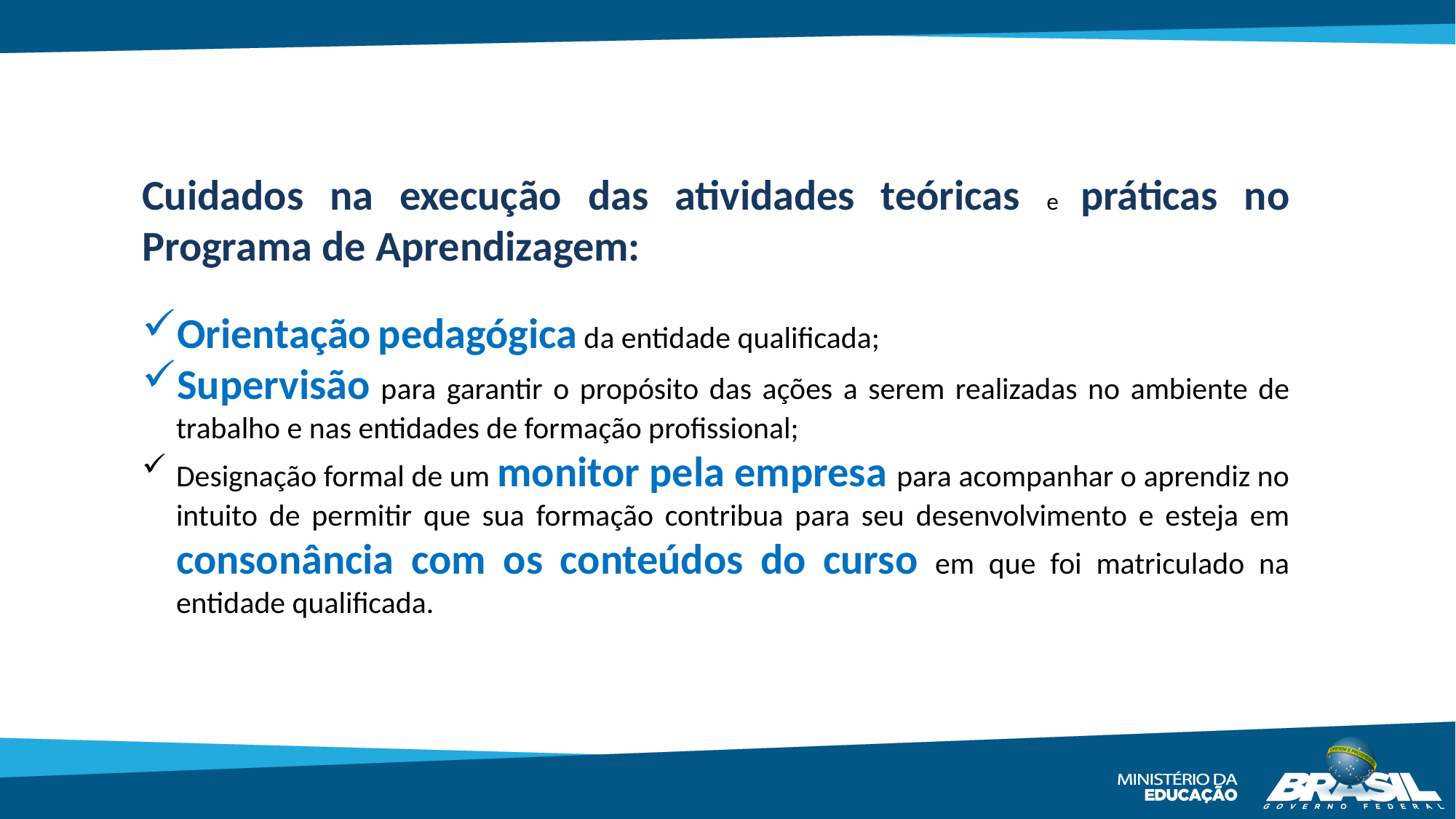

Cuidados na execução das atividades teóricas e práticas no Programa de Aprendizagem:

Orientação pedagógica da entidade qualificada;
Supervisão para garantir o propósito das ações a serem realizadas no ambiente de trabalho e nas entidades de formação profissional;
Designação formal de um monitor pela empresa para acompanhar o aprendiz no intuito de permitir que sua formação contribua para seu desenvolvimento e esteja em consonância com os conteúdos do curso em que foi matriculado na entidade qualificada.